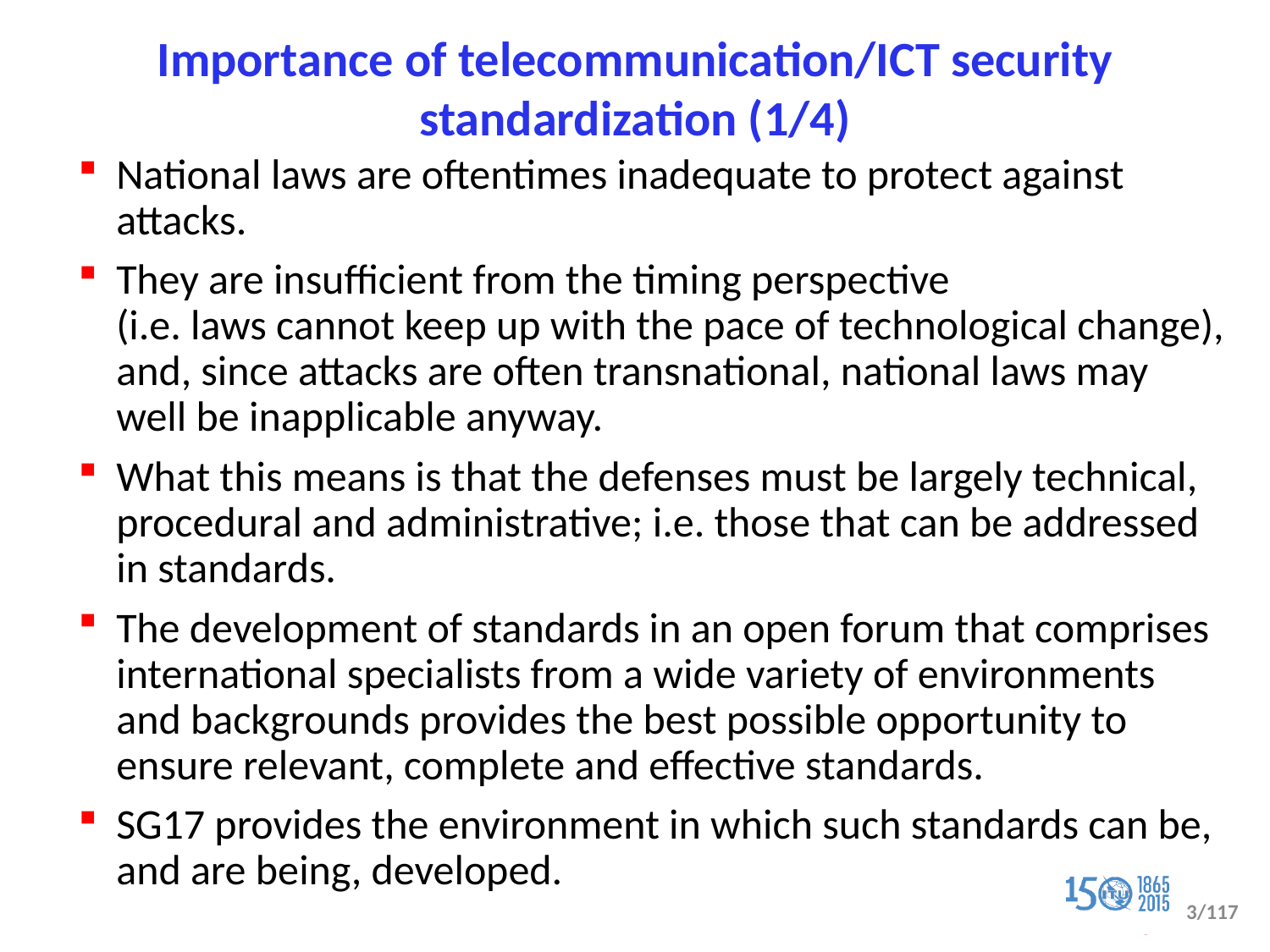

# Importance of telecommunication/ICT security standardization (1/4)
National laws are oftentimes inadequate to protect against attacks.
They are insufficient from the timing perspective
(i.e. laws cannot keep up with the pace of technological change),
and, since attacks are often transnational, national laws may well be inapplicable anyway.
What this means is that the defenses must be largely technical, procedural and administrative; i.e. those that can be addressed in standards.
The development of standards in an open forum that comprises international specialists from a wide variety of environments and backgrounds provides the best possible opportunity to ensure relevant, complete and effective standards.
SG17 provides the environment in which such standards can be, and are being, developed.

3/117